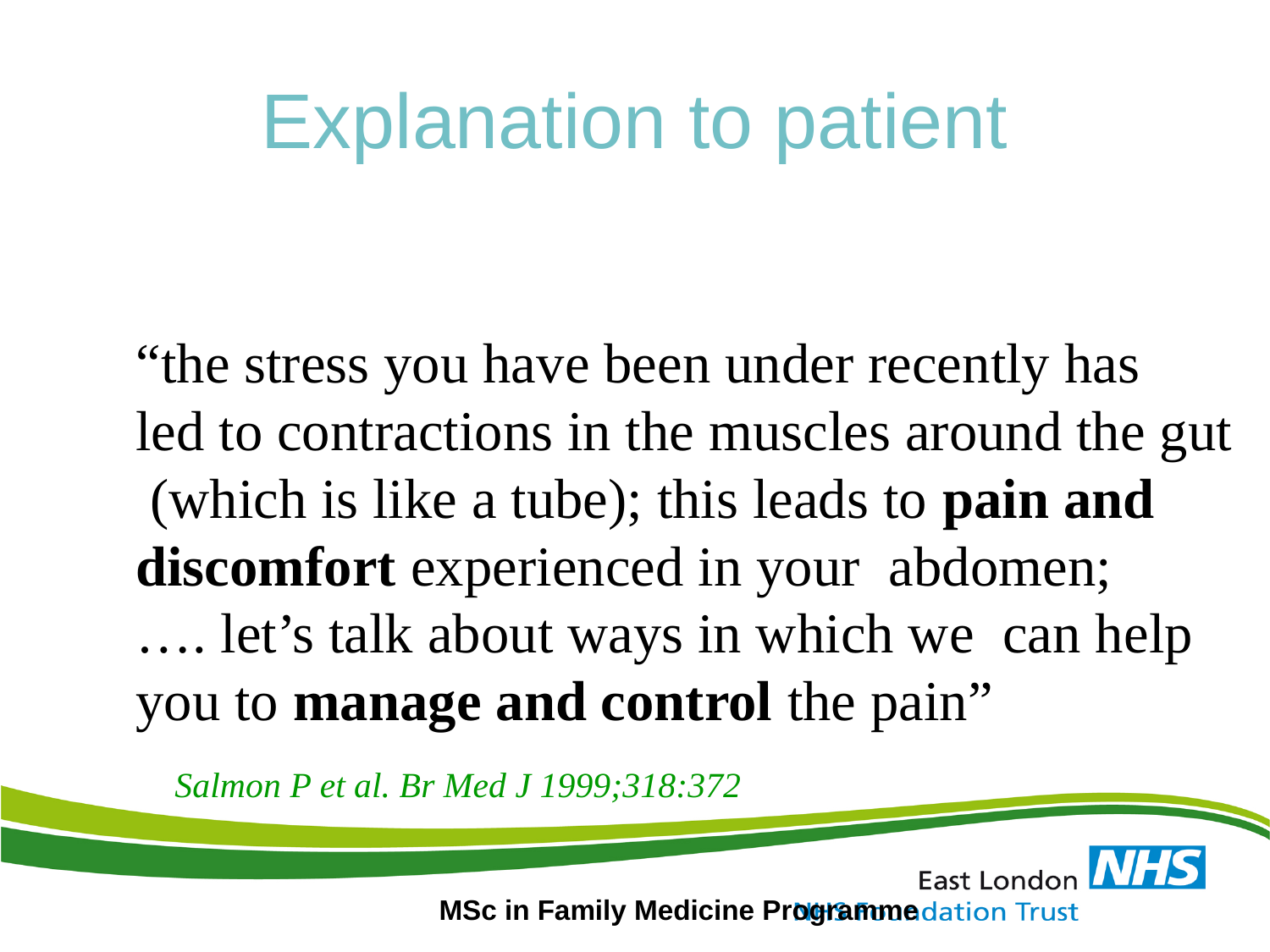

# Explanation to patient
“the stress you have been under recently has
led to contractions in the muscles around the gut
 (which is like a tube); this leads to pain and
discomfort experienced in your  abdomen;
…. let’s talk about ways in which we  can help
you to manage and control the pain”
Salmon P et al. Br Med J 1999;318:372

MSc in Family Medicine Programme